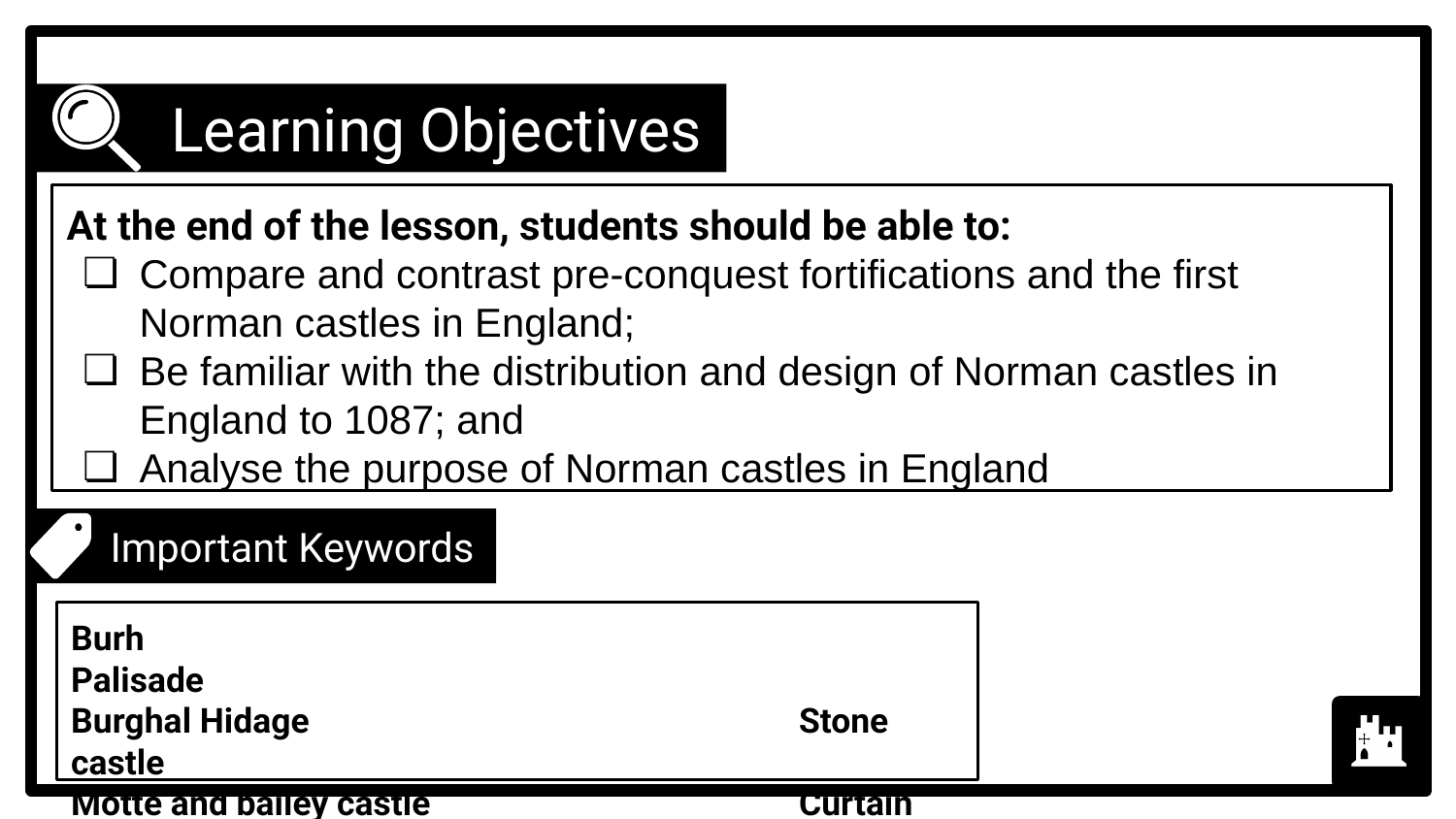

Learning Objectives

At the end of the lesson, students should be able to:
Compare and contrast pre-conquest fortifications and the first Norman castles in England;
Be familiar with the distribution and design of Norman castles in England to 1087; and
Analyse the purpose of Norman castles in England
      Important Keywords

Burh						Palisade
Burghal Hidage				Stone castle
Motte and bailey castle			Curtain wall
Donjon						Concentric castle